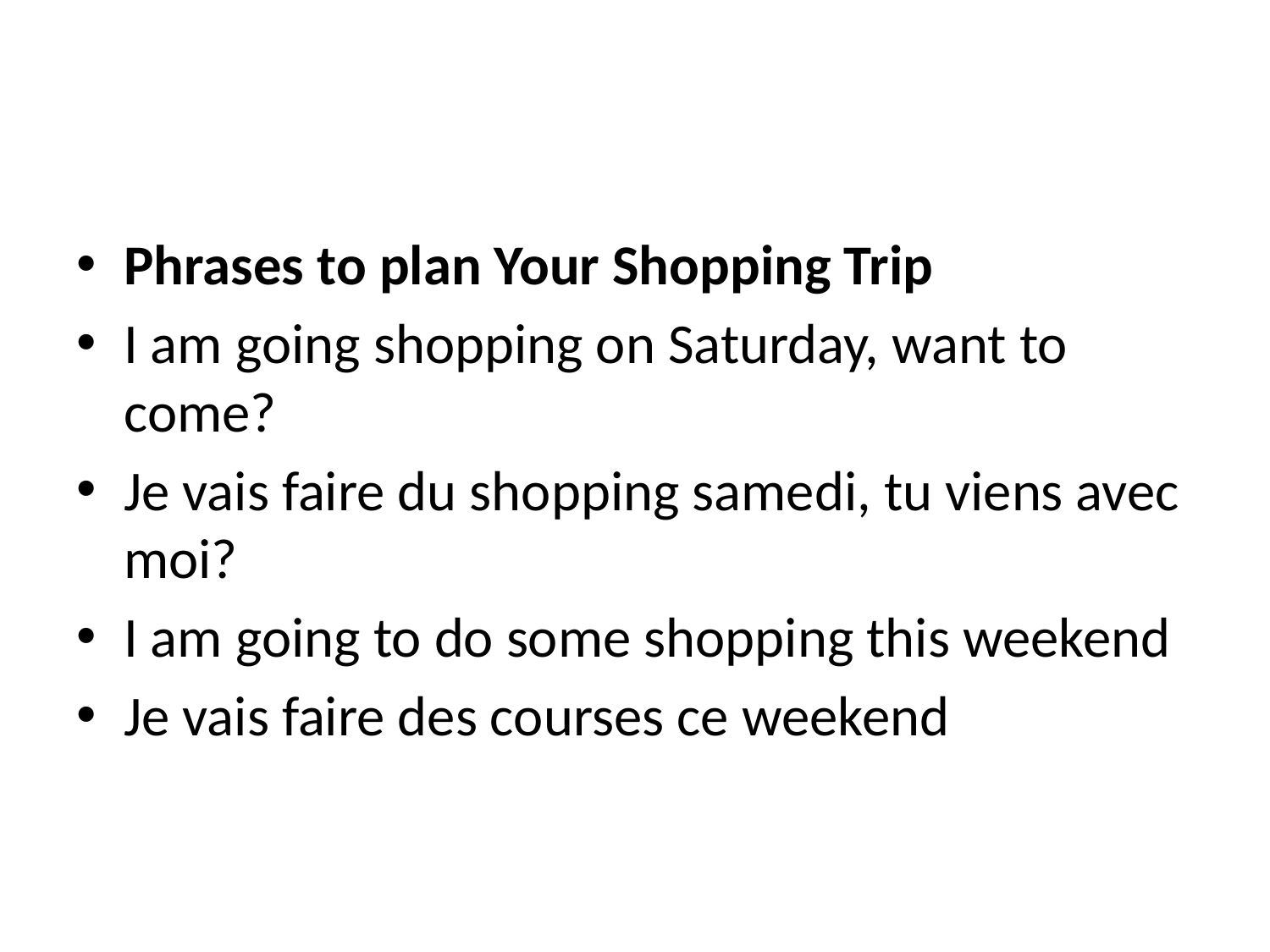

#
Phrases to plan Your Shopping Trip
I am going shopping on Saturday, want to come?
Je vais faire du shopping samedi, tu viens avec moi?
I am going to do some shopping this weekend
Je vais faire des courses ce weekend